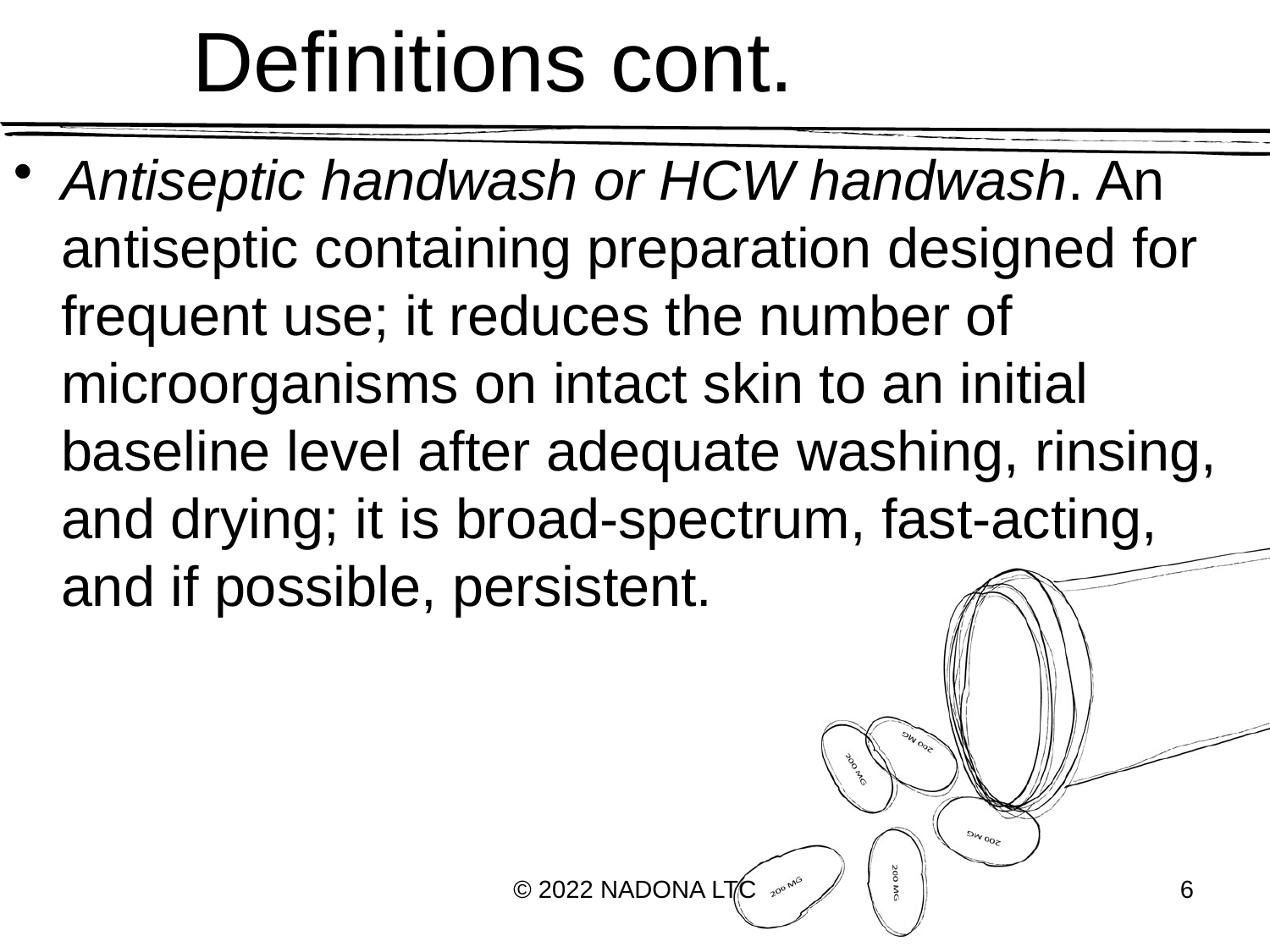

# Definitions cont.
Antiseptic handwash or HCW handwash. An antiseptic containing preparation designed for frequent use; it reduces the number of microorganisms on intact skin to an initial baseline level after adequate washing, rinsing, and drying; it is broad-spectrum, fast-acting, and if possible, persistent.
© 2022 NADONA LTC
6